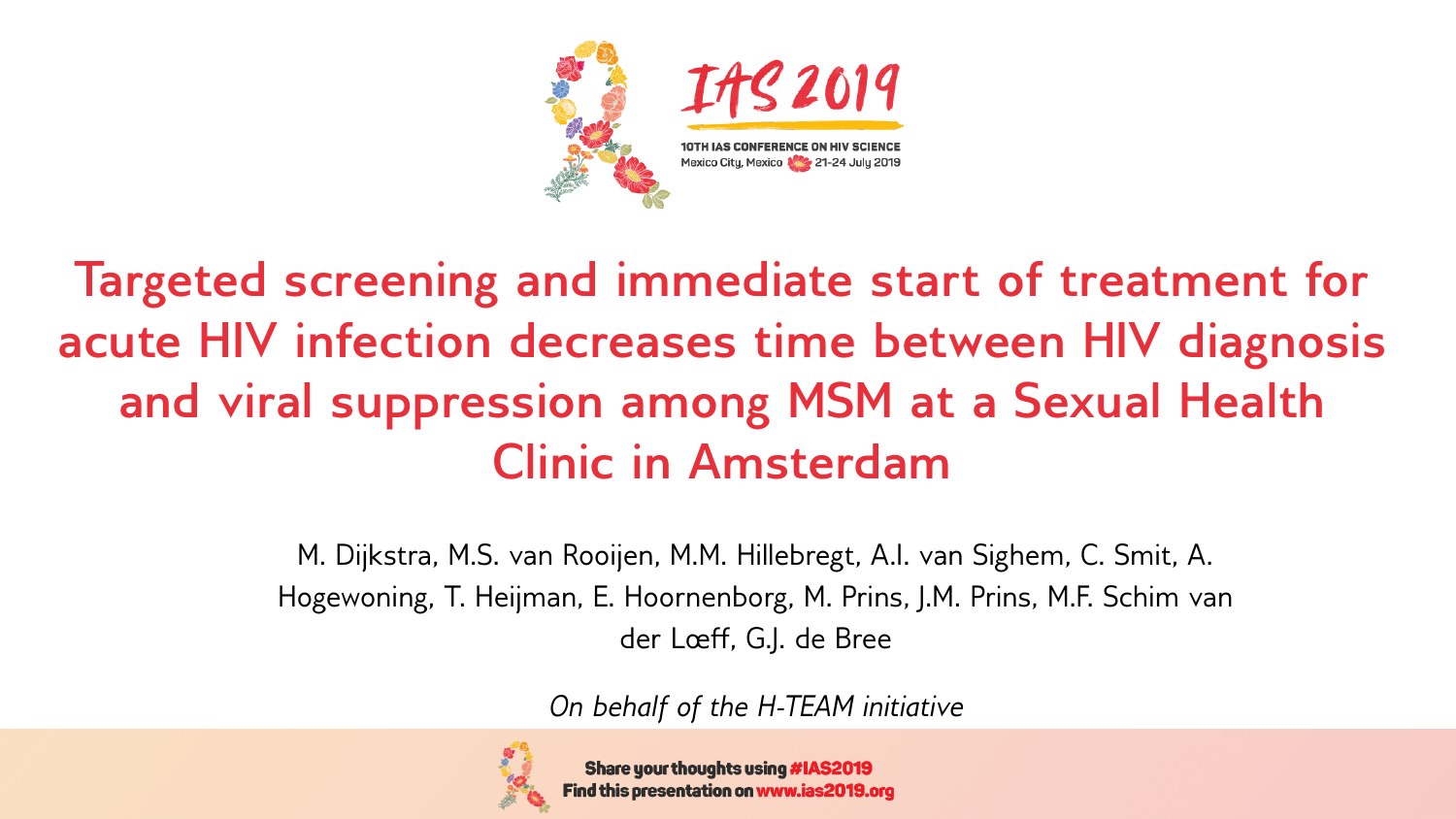

# Targeted screening and immediate start of treatment for acute HIV infection decreases time between HIV diagnosis and viral suppression among MSM at a Sexual Health Clinic in Amsterdam
M. Dijkstra, M.S. van Rooijen, M.M. Hillebregt, A.I. van Sighem, C. Smit, A. Hogewoning, T. Heijman, E. Hoornenborg, M. Prins, J.M. Prins, M.F. Schim van der Loeff, G.J. de Bree
On behalf of the H-TEAM initiative